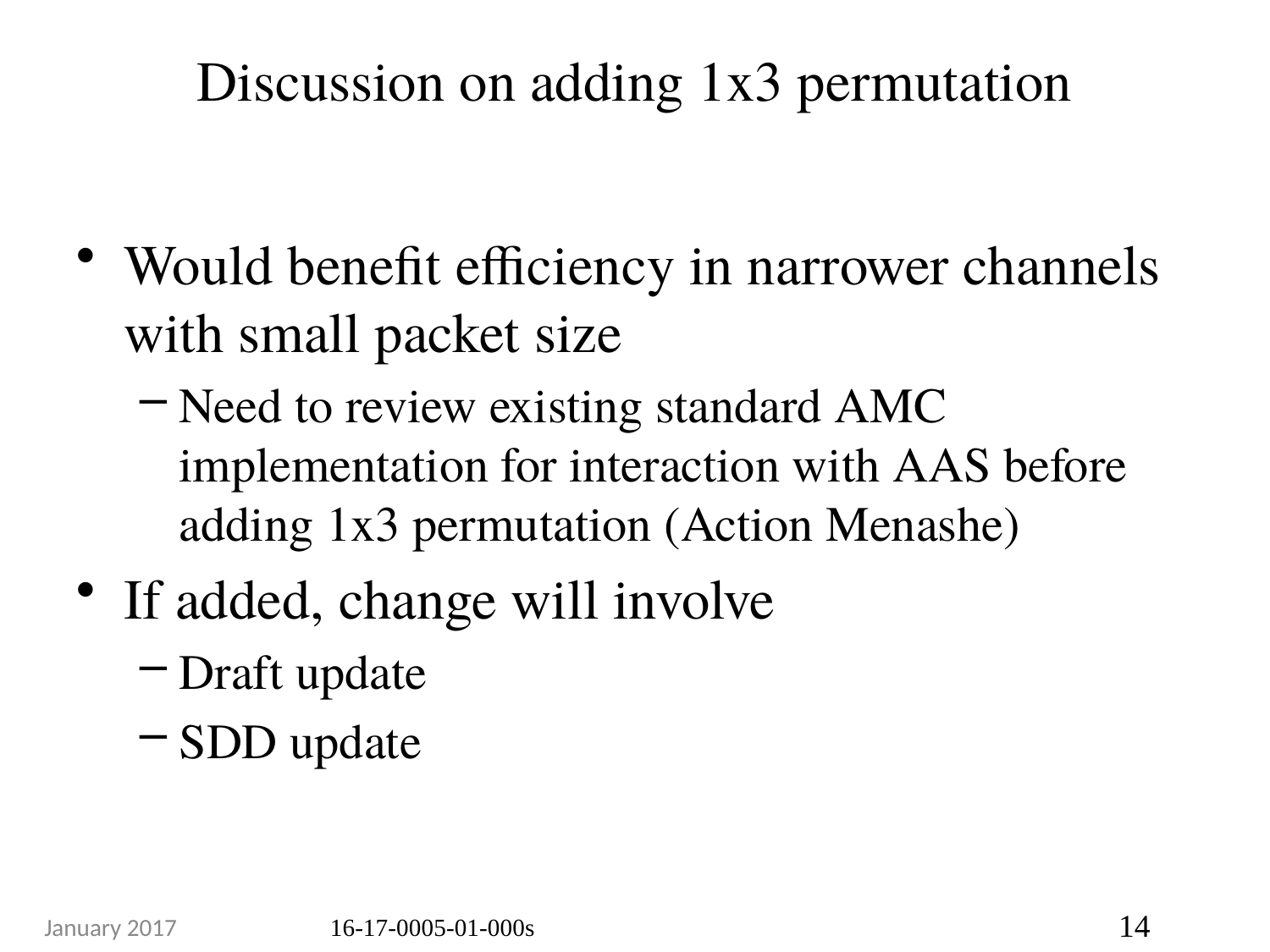

# Discussion on adding 1x3 permutation
Would benefit efficiency in narrower channels with small packet size
Need to review existing standard AMC implementation for interaction with AAS before adding 1x3 permutation (Action Menashe)
If added, change will involve
Draft update
SDD update